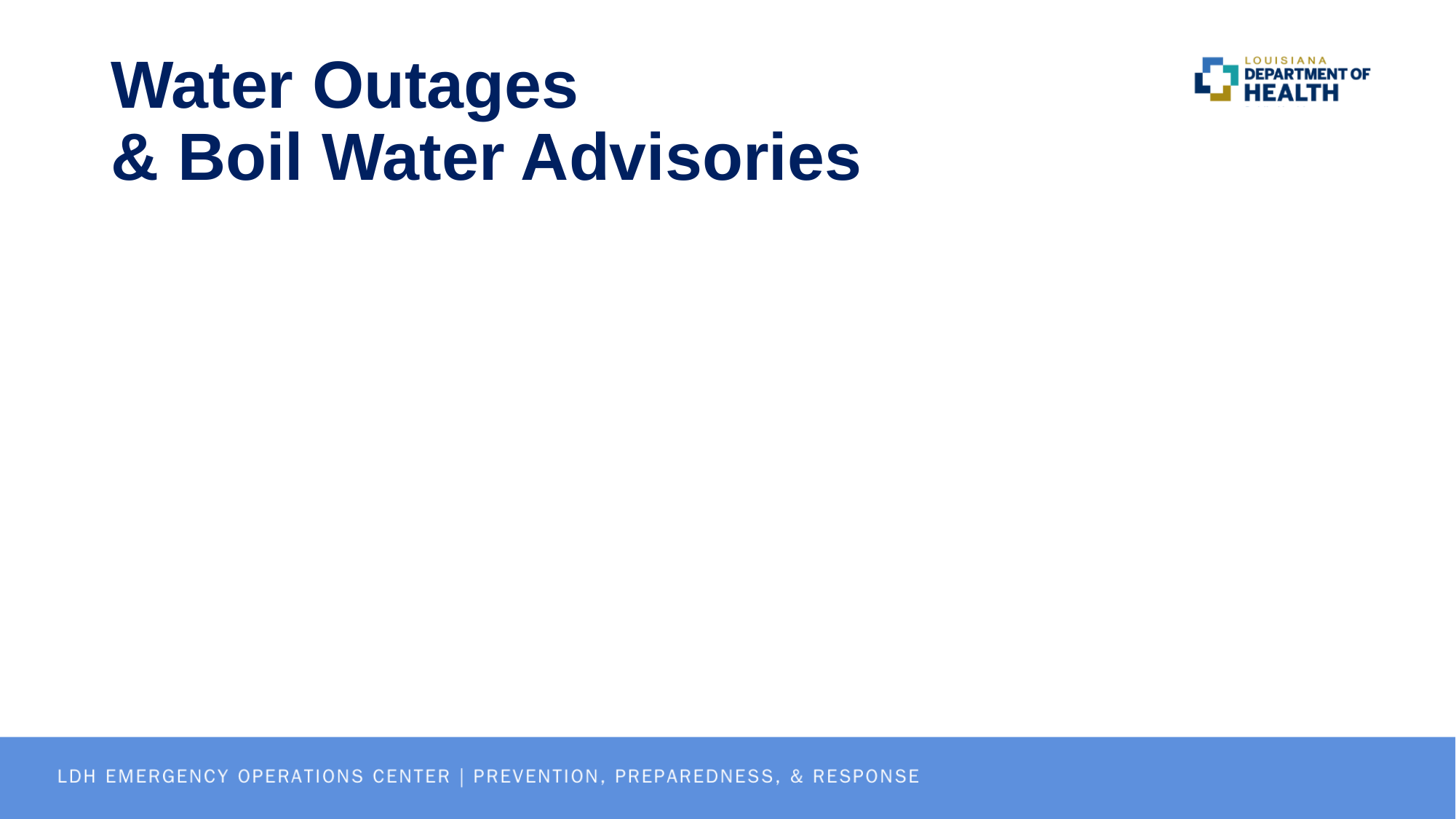

# Water Outages & Boil Water Advisories